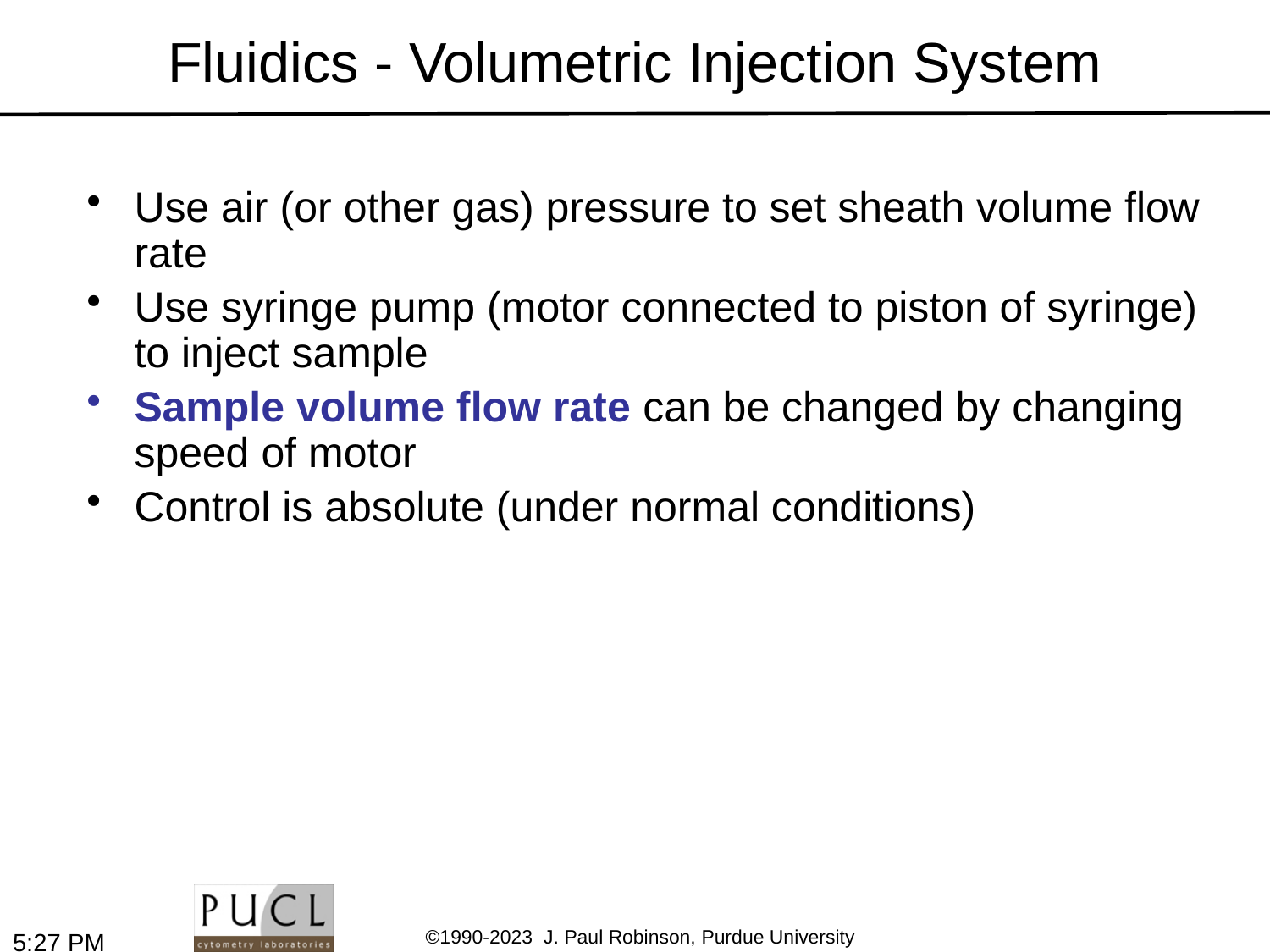

# Fluidics - Volumetric Injection System
Use air (or other gas) pressure to set sheath volume flow rate
Use syringe pump (motor connected to piston of syringe) to inject sample
Sample volume flow rate can be changed by changing speed of motor
Control is absolute (under normal conditions)
5:27 PM